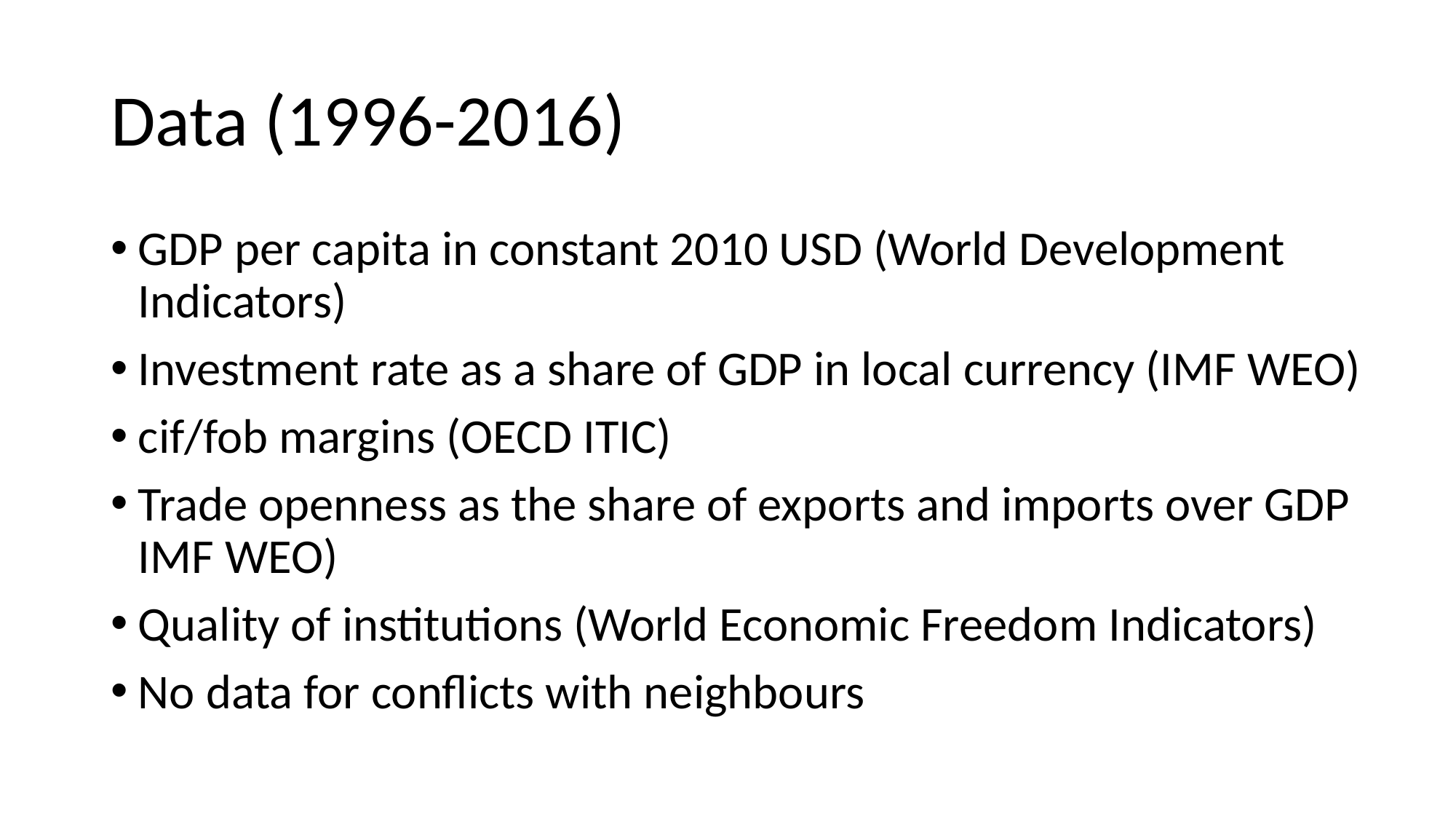

# Data (1996-2016)
GDP per capita in constant 2010 USD (World Development Indicators)
Investment rate as a share of GDP in local currency (IMF WEO)
cif/fob margins (OECD ITIC)
Trade openness as the share of exports and imports over GDP  IMF WEO)
Quality of institutions (World Economic Freedom Indicators)
No data for conflicts with neighbours